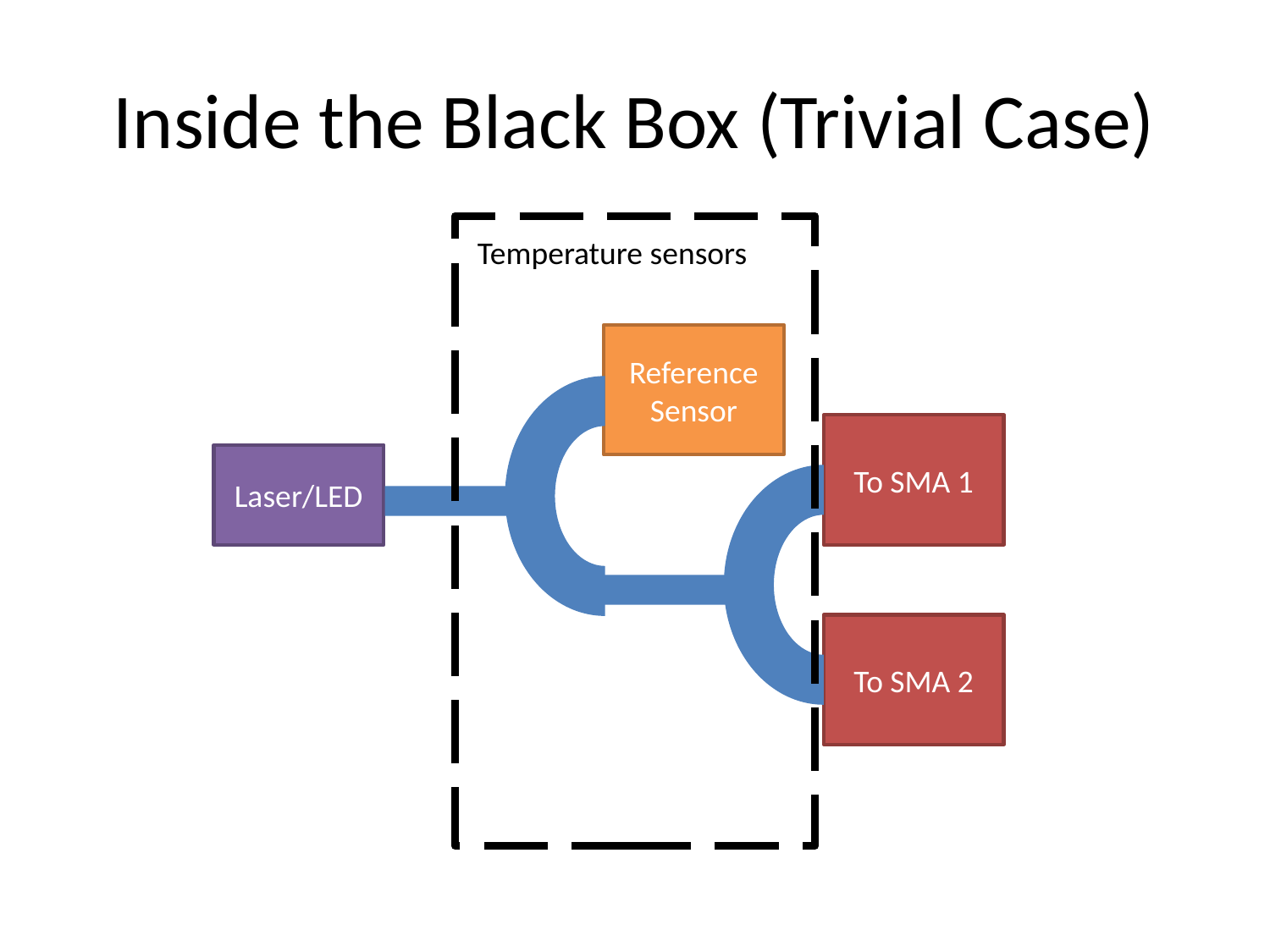

# Inside the Black Box (Trivial Case)

Temperature sensors
Reference Sensor

To SMA 1

Laser/LED
To SMA 2